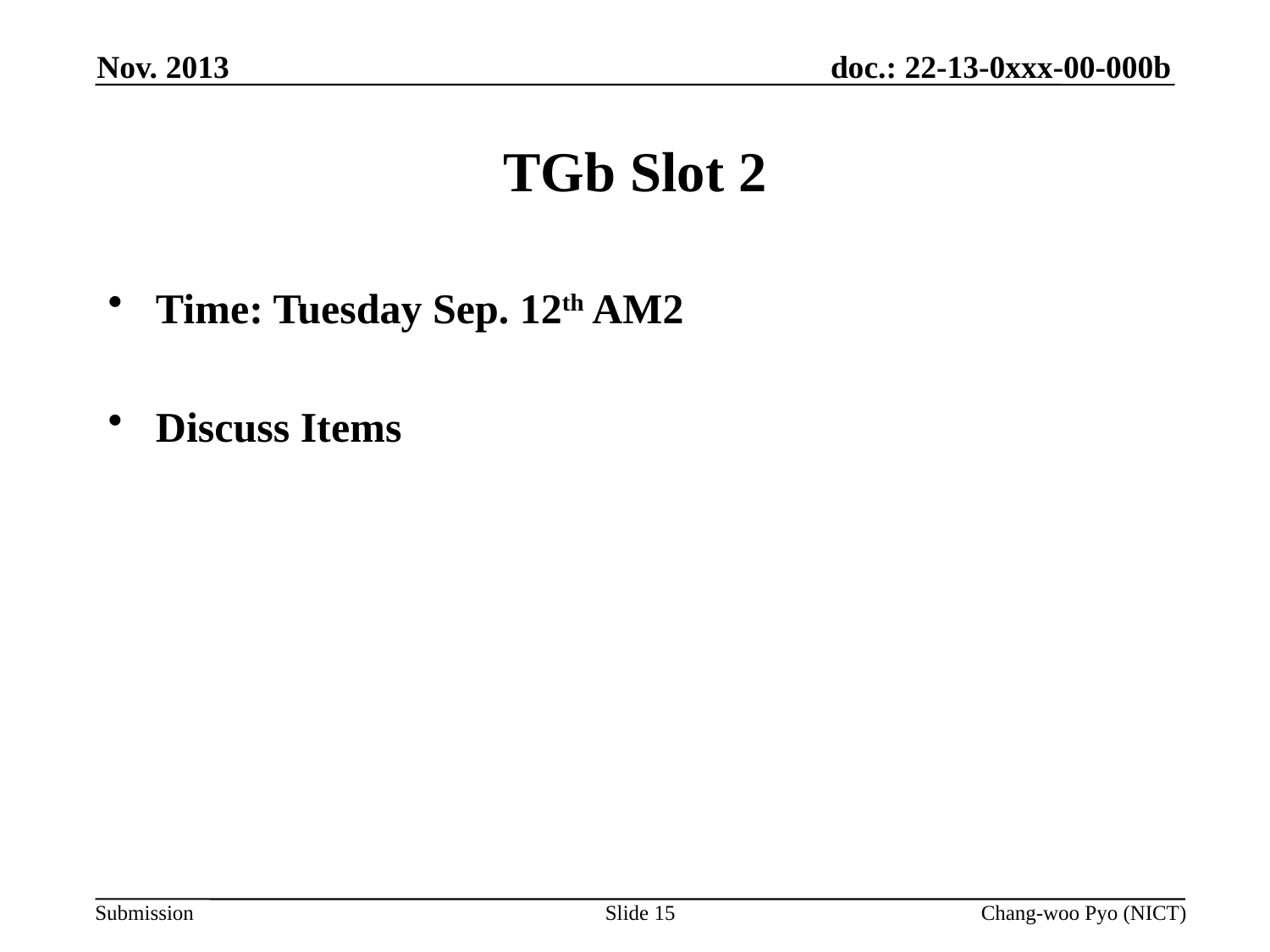

Nov. 2013
# TGb Slot 2
Time: Tuesday Sep. 12th AM2

Discuss Items

Slide 15
Chang-woo Pyo (NICT)